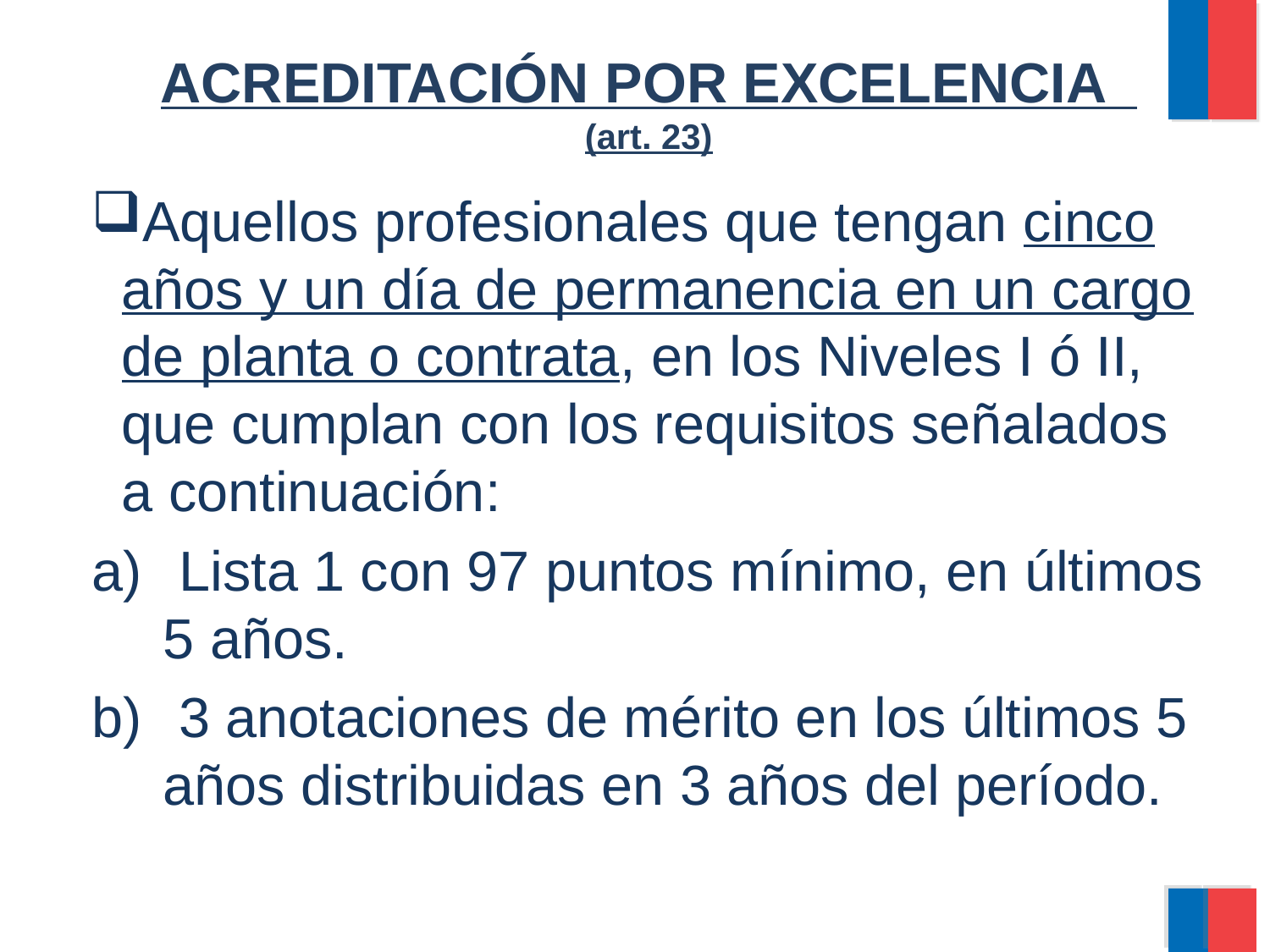

ACREDITACIÓN POR EXCELENCIA   (art. 23)
Aquellos profesionales que tengan cinco años y un día de permanencia en un cargo de planta o contrata, en los Niveles I ó II, que cumplan con los requisitos señalados a continuación:
 Lista 1 con 97 puntos mínimo, en últimos 5 años.
 3 anotaciones de mérito en los últimos 5 años distribuidas en 3 años del período.